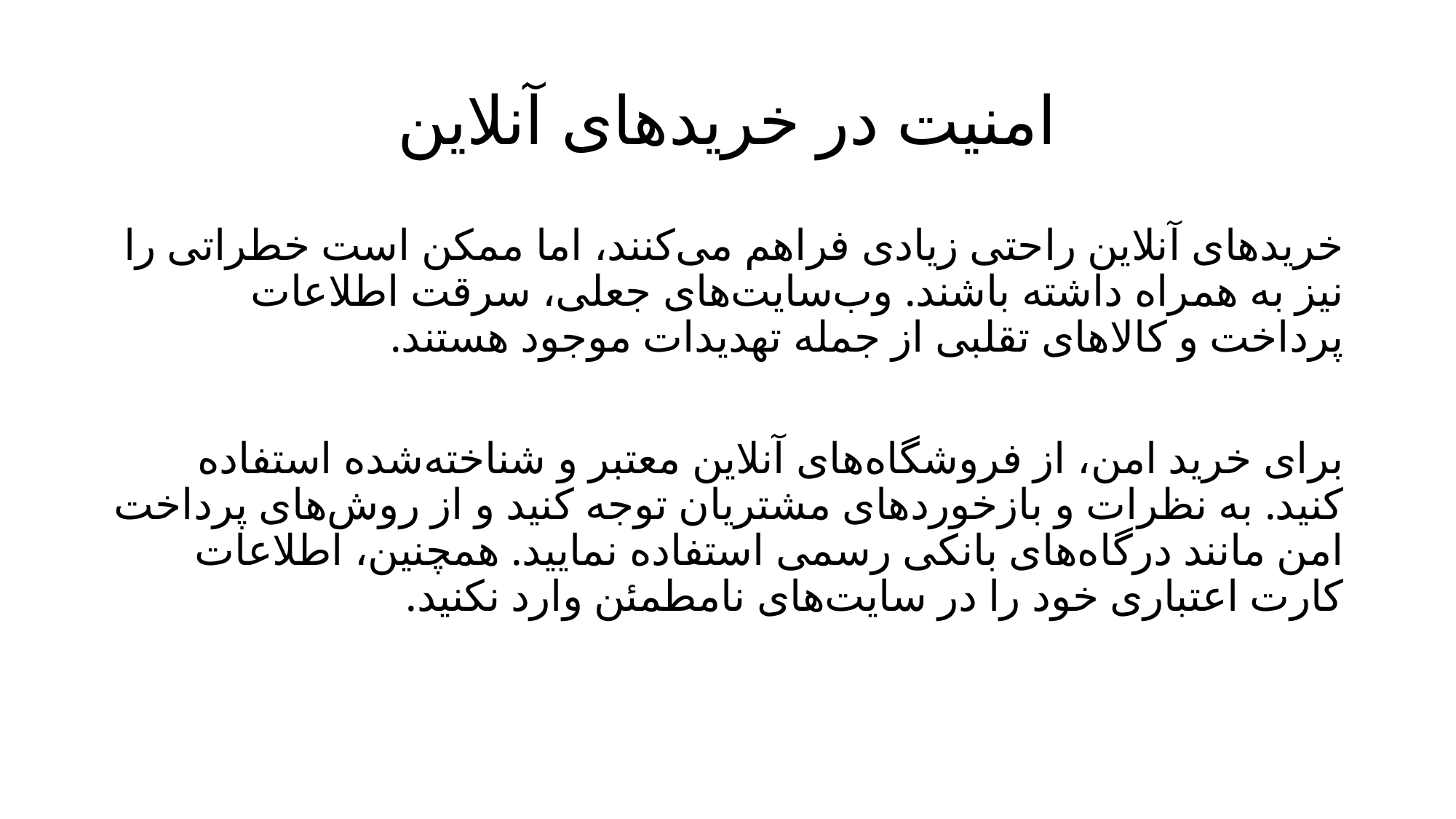

# امنیت در خریدهای آنلاین
خریدهای آنلاین راحتی زیادی فراهم می‌کنند، اما ممکن است خطراتی را نیز به همراه داشته باشند. وب‌سایت‌های جعلی، سرقت اطلاعات پرداخت و کالاهای تقلبی از جمله تهدیدات موجود هستند.

برای خرید امن، از فروشگاه‌های آنلاین معتبر و شناخته‌شده استفاده کنید. به نظرات و بازخوردهای مشتریان توجه کنید و از روش‌های پرداخت امن مانند درگاه‌های بانکی رسمی استفاده نمایید. همچنین، اطلاعات کارت اعتباری خود را در سایت‌های نامطمئن وارد نکنید.